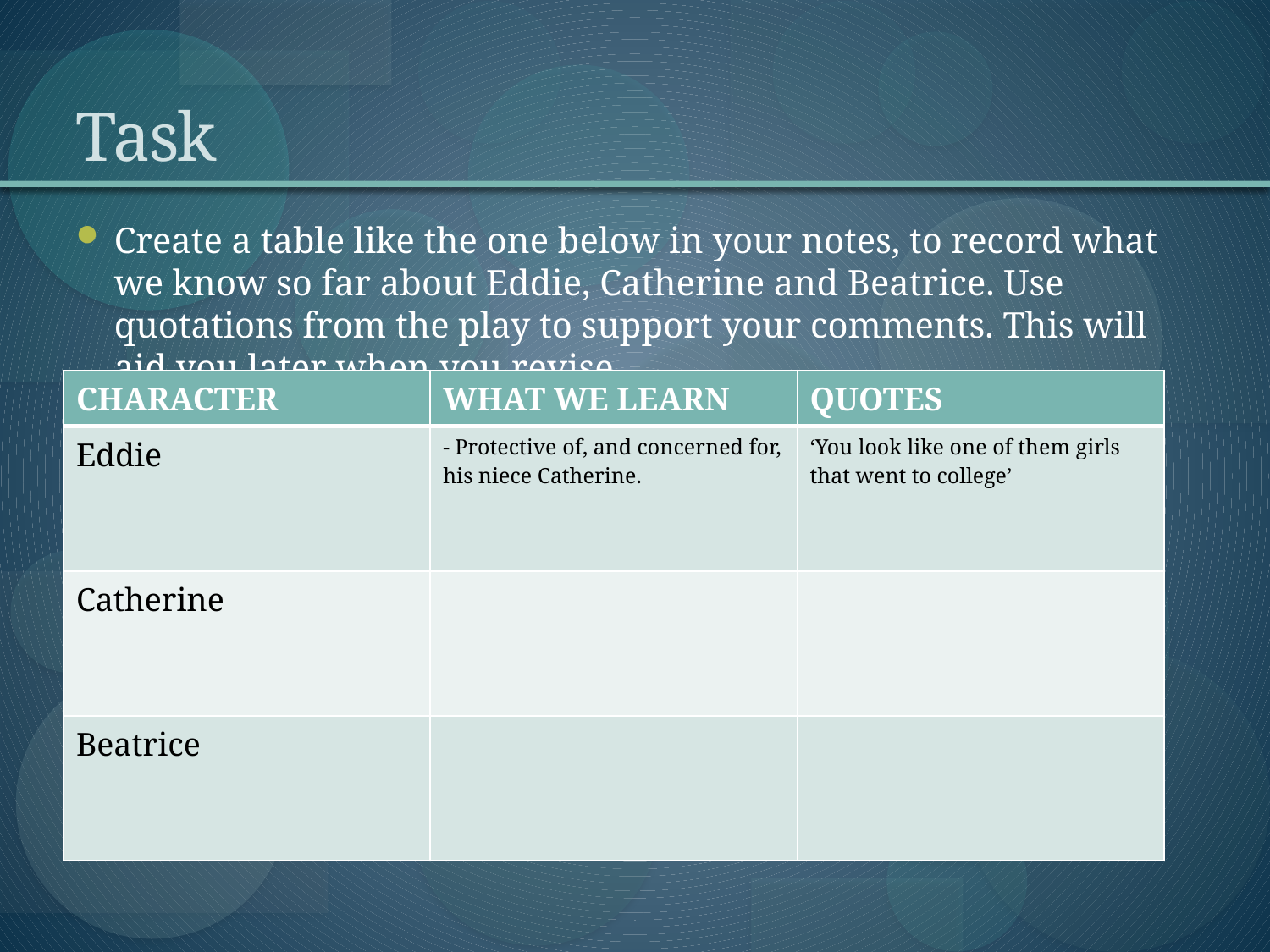

# Task
Create a table like the one below in your notes, to record what we know so far about Eddie, Catherine and Beatrice. Use quotations from the play to support your comments. This will aid you later when you revise.
| CHARACTER | WHAT WE LEARN | QUOTES |
| --- | --- | --- |
| Eddie | - Protective of, and concerned for, his niece Catherine. | ‘You look like one of them girls that went to college’ |
| Catherine |  |  |
| Beatrice |  |  |